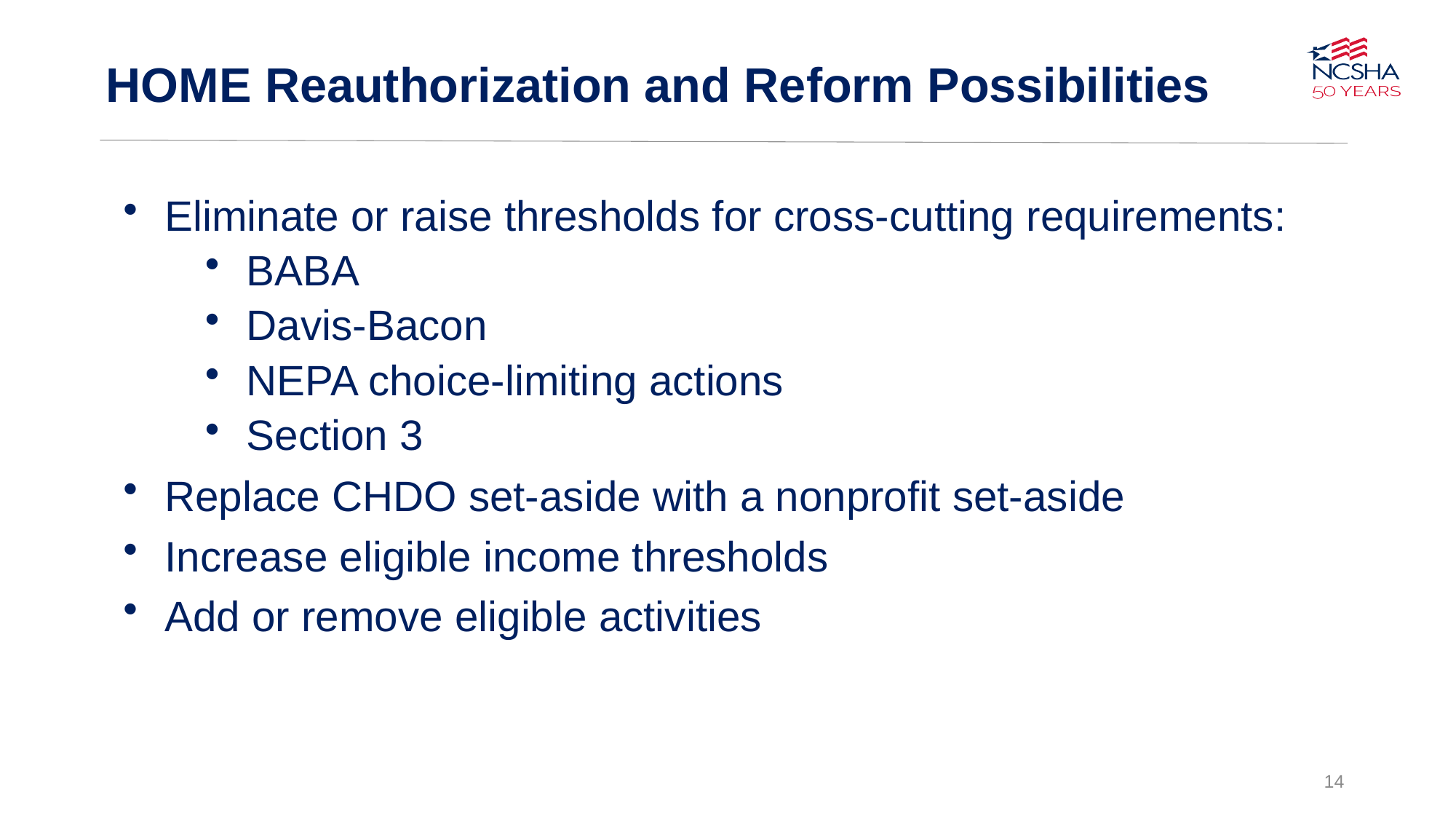

# HOME Reauthorization and Reform Possibilities
Eliminate or raise thresholds for cross-cutting requirements:
BABA
Davis-Bacon
NEPA choice-limiting actions
Section 3
Replace CHDO set-aside with a nonprofit set-aside
Increase eligible income thresholds
Add or remove eligible activities

14